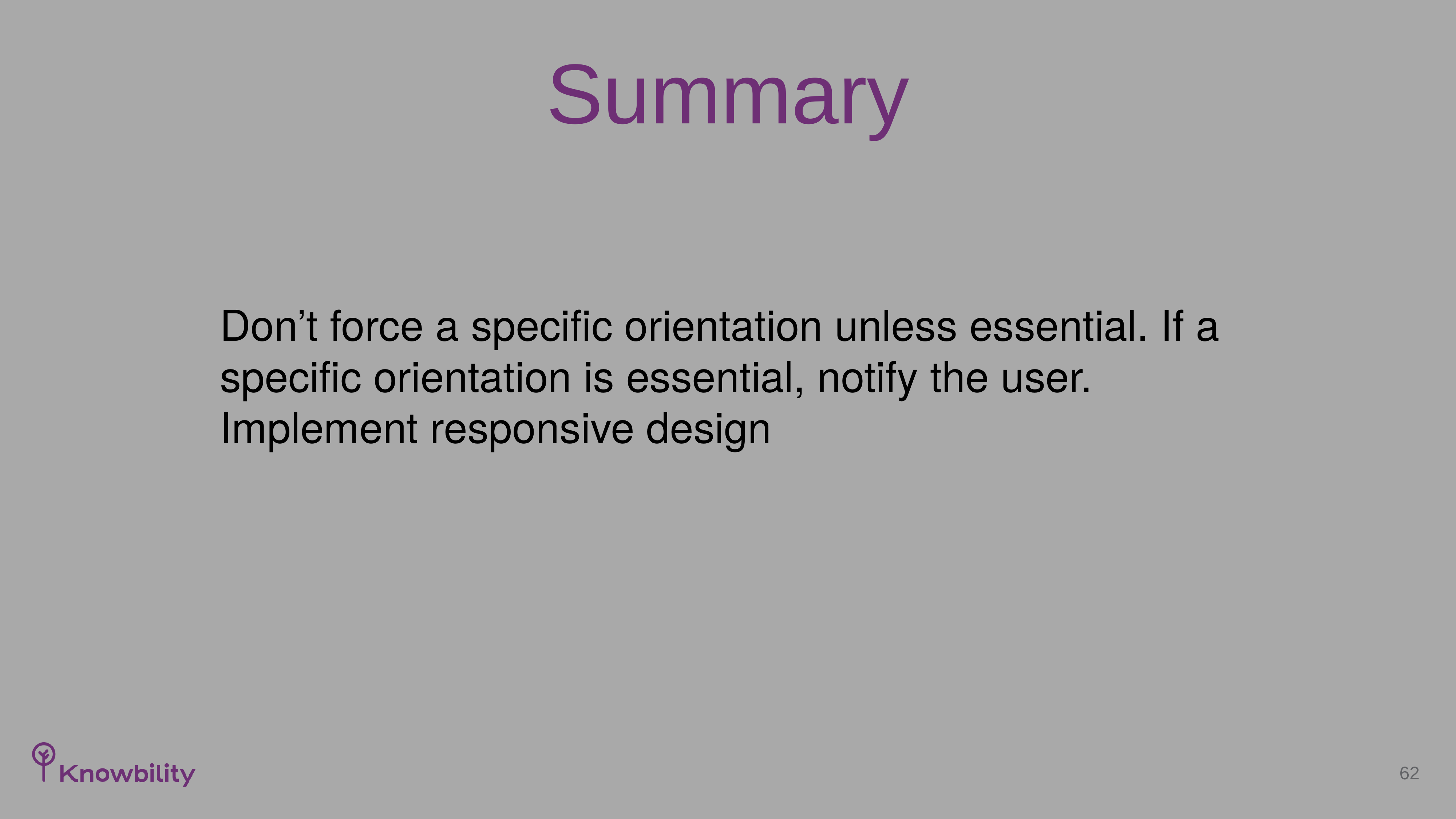

# Summary
Don’t force a specific orientation unless essential. If a specific orientation is essential, notify the user. Implement responsive design
62